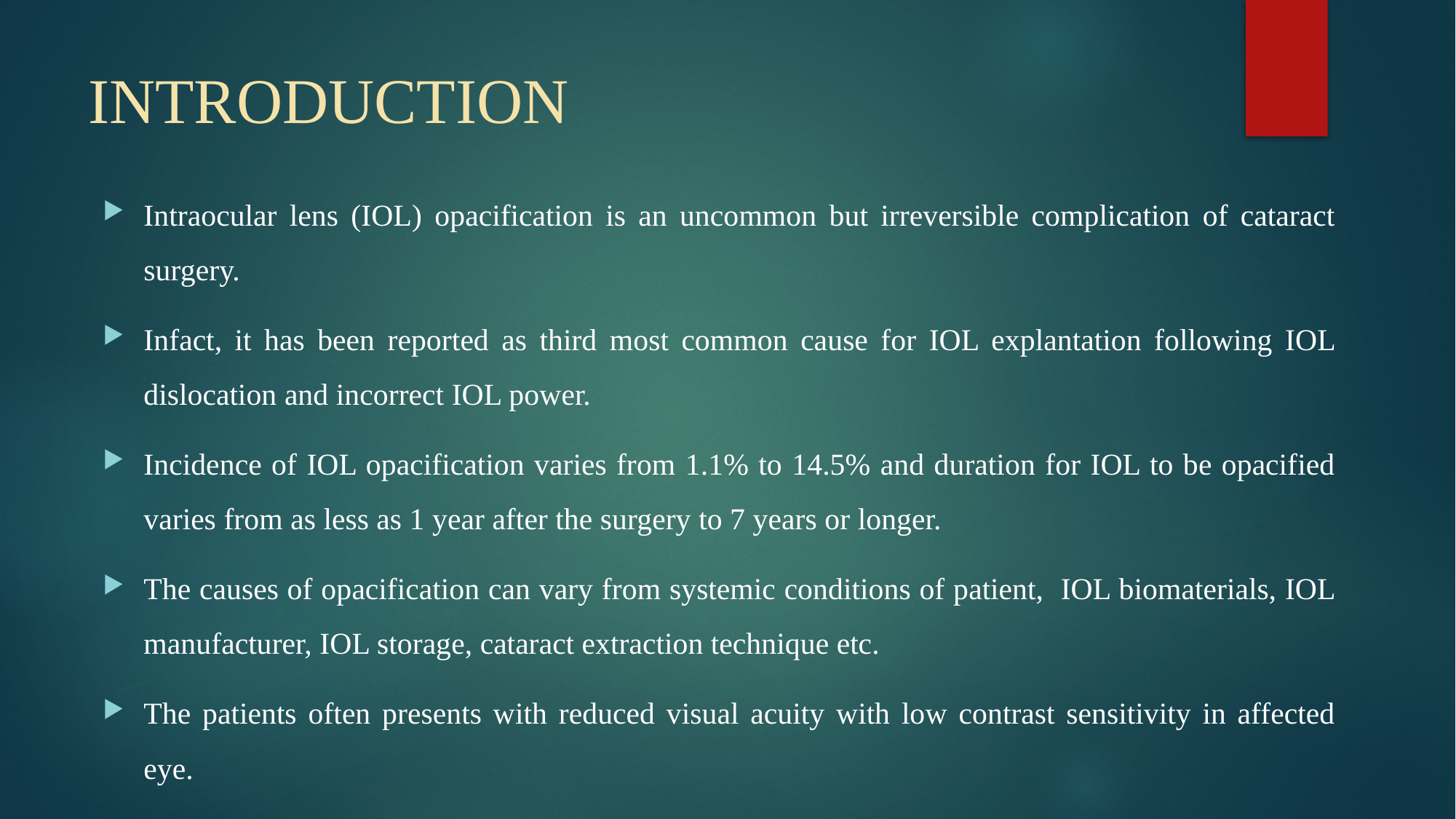

# INTRODUCTION
Intraocular lens (IOL) opacification is an uncommon but irreversible complication of cataract surgery.
Infact, it has been reported as third most common cause for IOL explantation following IOL dislocation and incorrect IOL power.
Incidence of IOL opacification varies from 1.1% to 14.5% and duration for IOL to be opacified varies from as less as 1 year after the surgery to 7 years or longer.
The causes of opacification can vary from systemic conditions of patient,  IOL biomaterials, IOL manufacturer, IOL storage, cataract extraction technique etc.
The patients often presents with reduced visual acuity with low contrast sensitivity in affected eye.